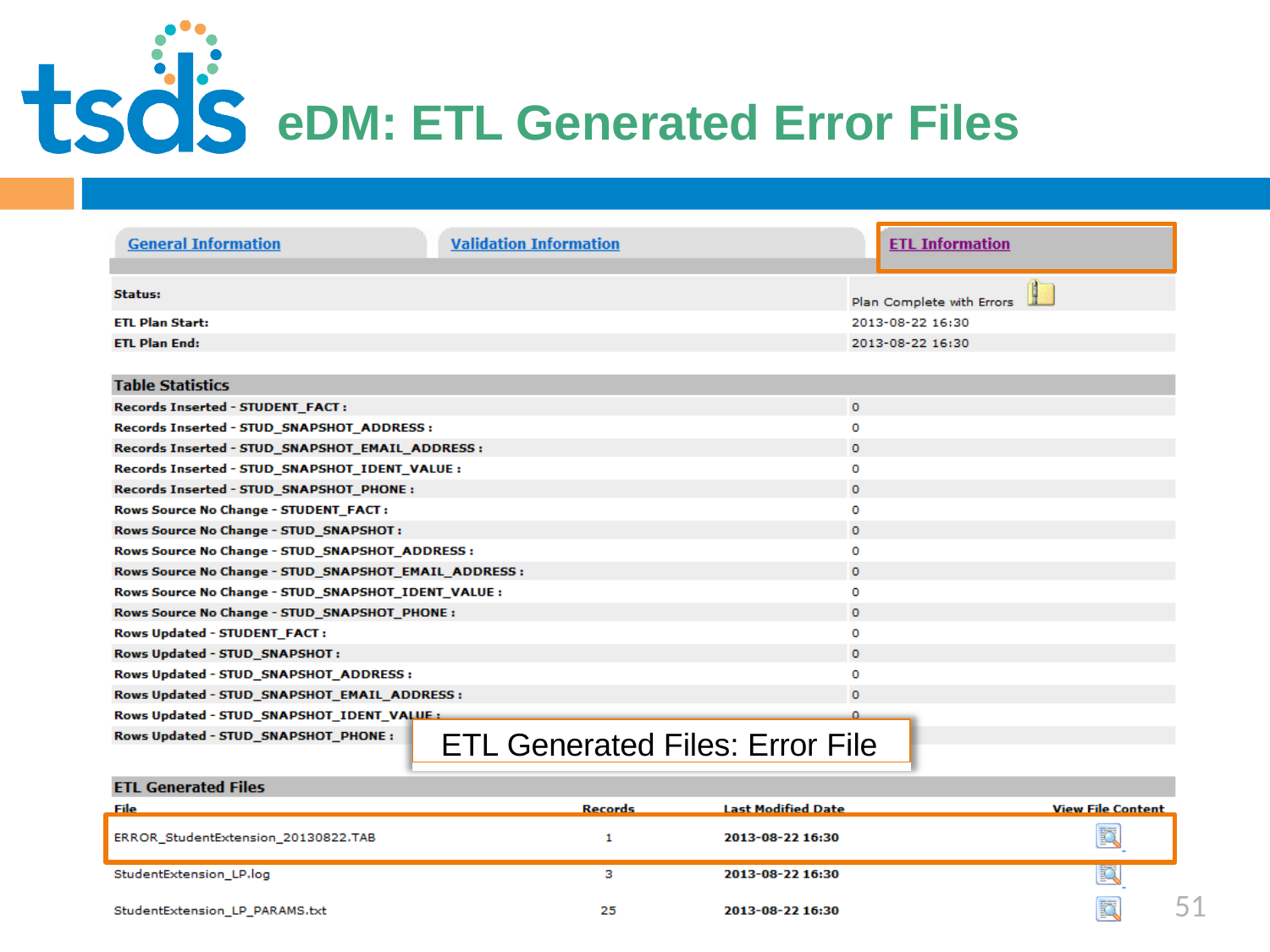

Click to edit Master title style

# eDM: ETL Generated Error Files

ETL Generated Files: Error File

51